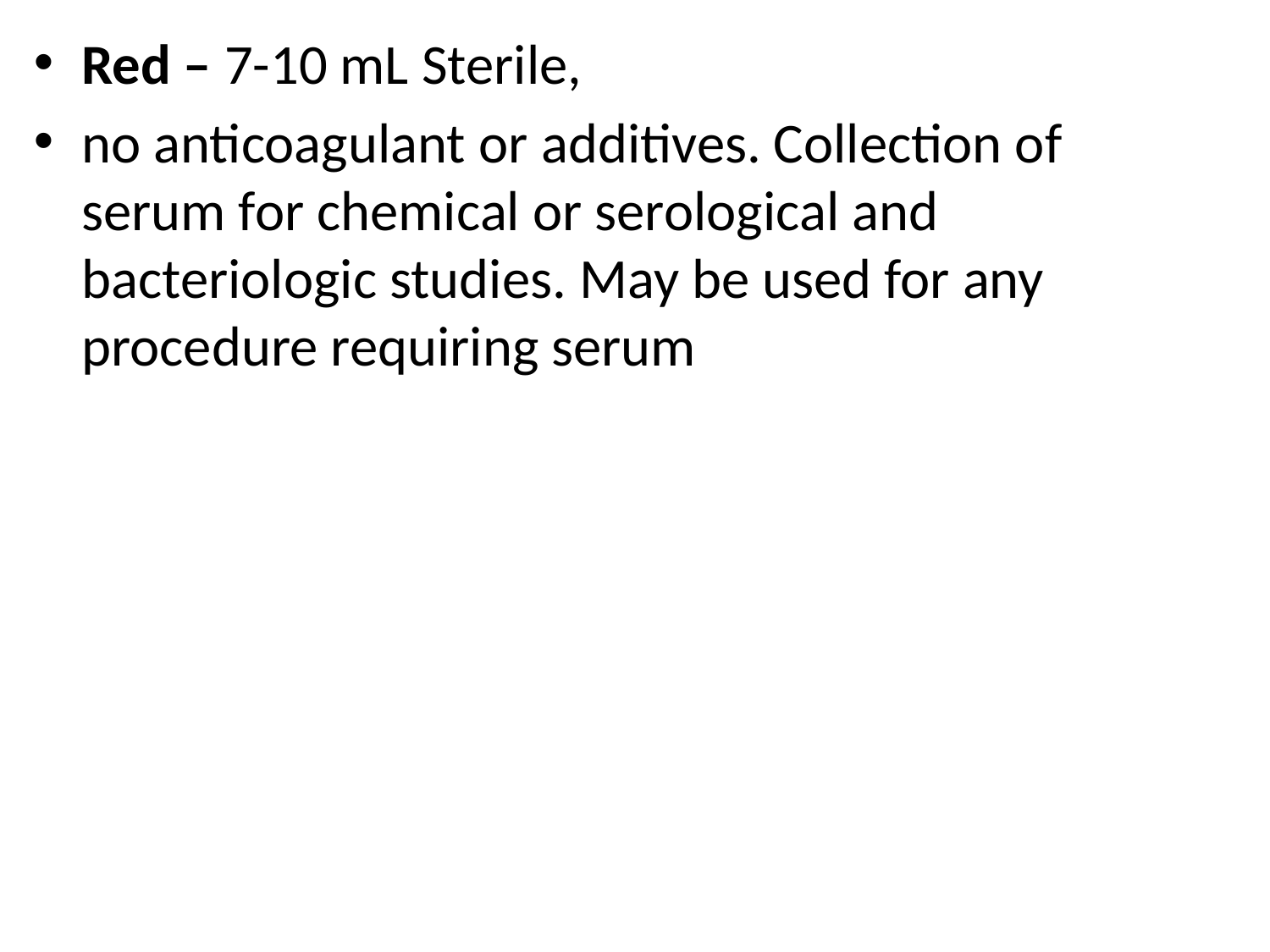

Red – 7-10 mL Sterile,
no anticoagulant or additives. Collection of serum for chemical or serological and bacteriologic studies. May be used for any procedure requiring serum